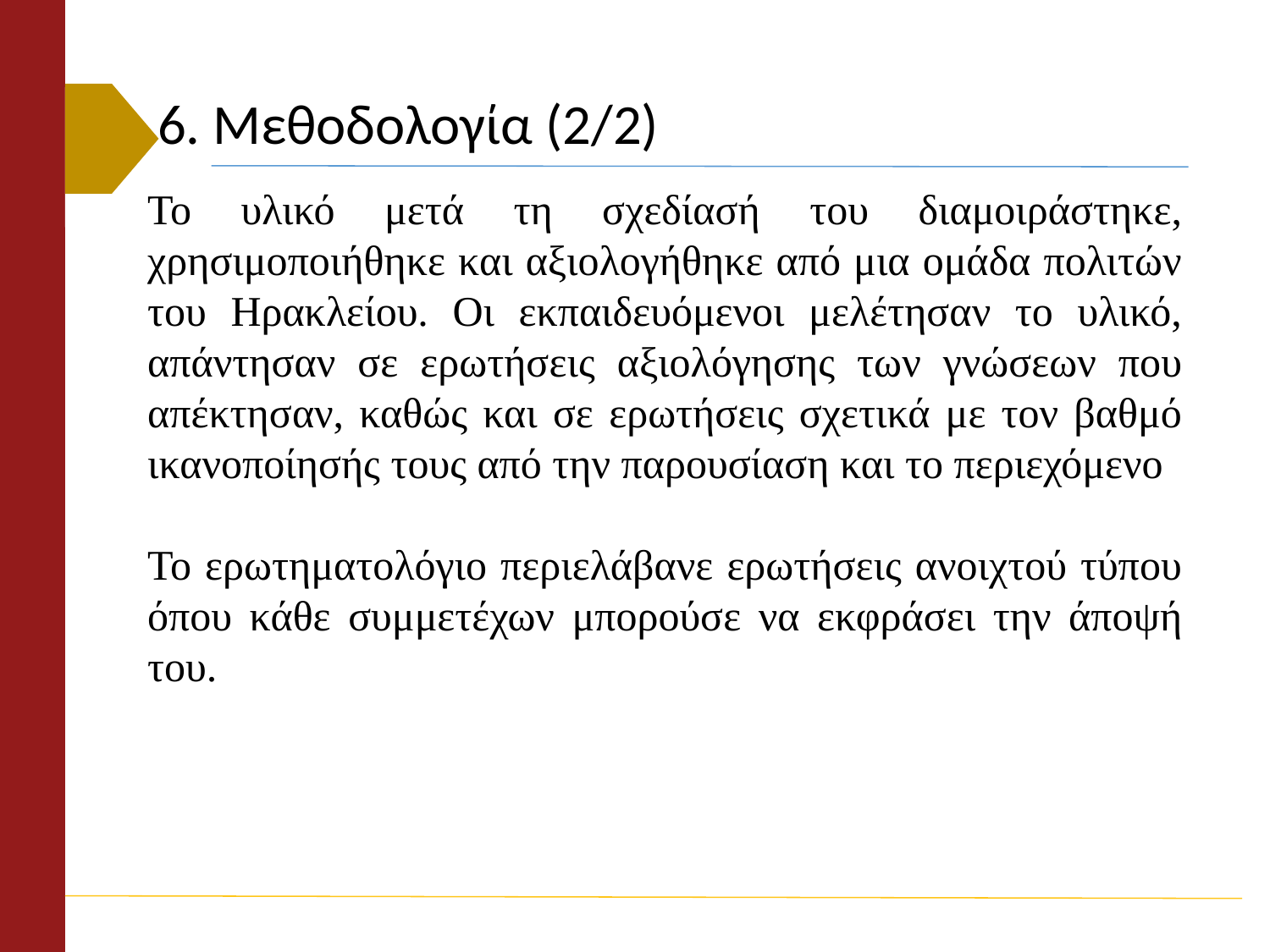

# 6. Μεθοδολογία (2/2)
Το υλικό μετά τη σχεδίασή του διαμοιράστηκε, χρησιμοποιήθηκε και αξιολογήθηκε από μια ομάδα πολιτών του Ηρακλείου. Οι εκπαιδευόμενοι μελέτησαν το υλικό, απάντησαν σε ερωτήσεις αξιολόγησης των γνώσεων που απέκτησαν, καθώς και σε ερωτήσεις σχετικά με τον βαθμό ικανοποίησής τους από την παρουσίαση και το περιεχόμενο

Το ερωτηματολόγιο περιελάβανε ερωτήσεις ανοιχτού τύπου όπου κάθε συμμετέχων μπορούσε να εκφράσει την άποψή του.